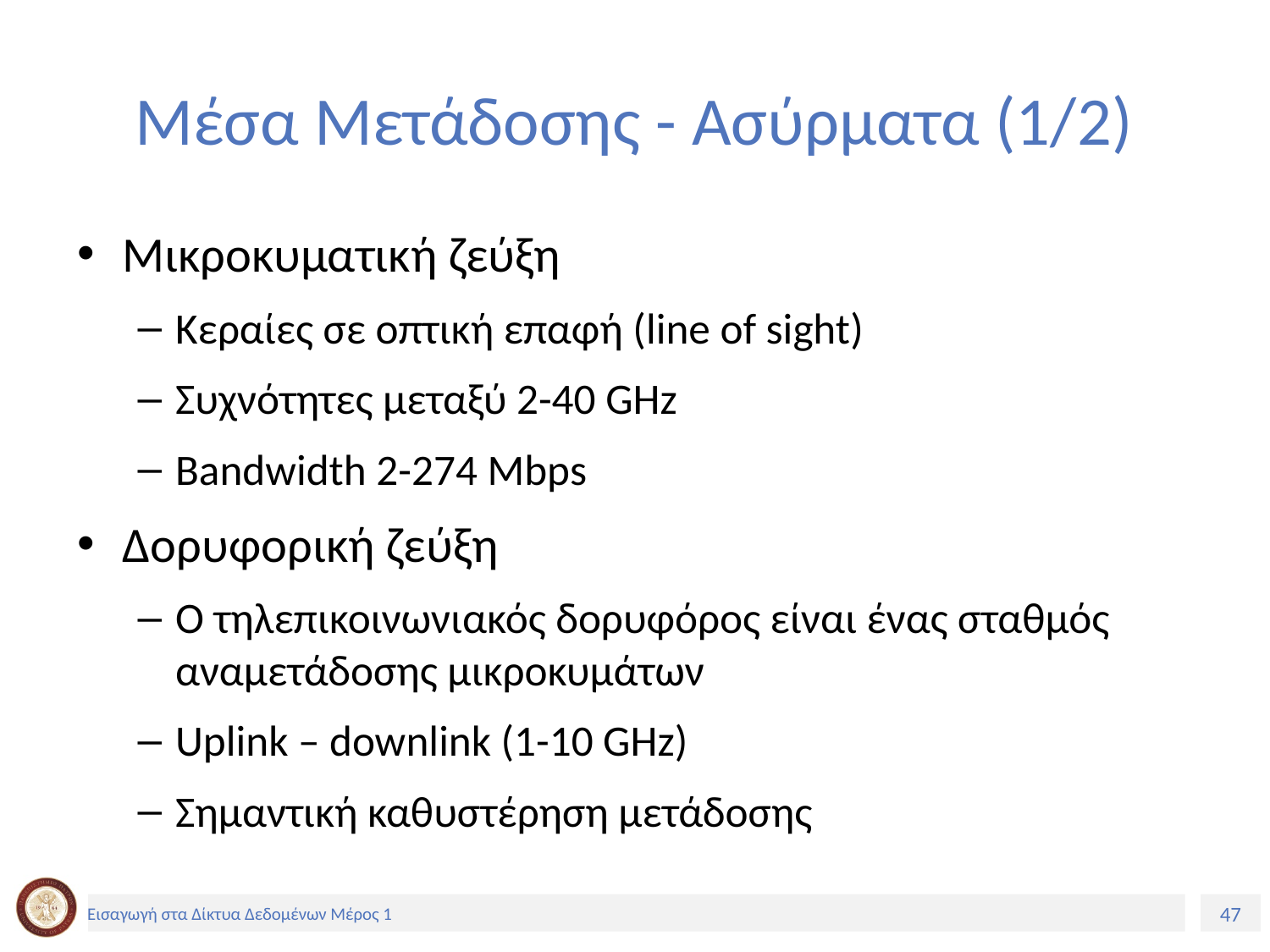

# Μέσα Μετάδοσης - Ασύρματα (1/2)
Μικροκυματική ζεύξη
Κεραίες σε οπτική επαφή (line of sight)
Συχνότητες μεταξύ 2-40 GHz
Bandwidth 2-274 Mbps
Δορυφορική ζεύξη
Ο τηλεπικοινωνιακός δορυφόρος είναι ένας σταθμός αναμετάδοσης μικροκυμάτων
Uplink – downlink (1-10 GHz)
Σημαντική καθυστέρηση μετάδοσης